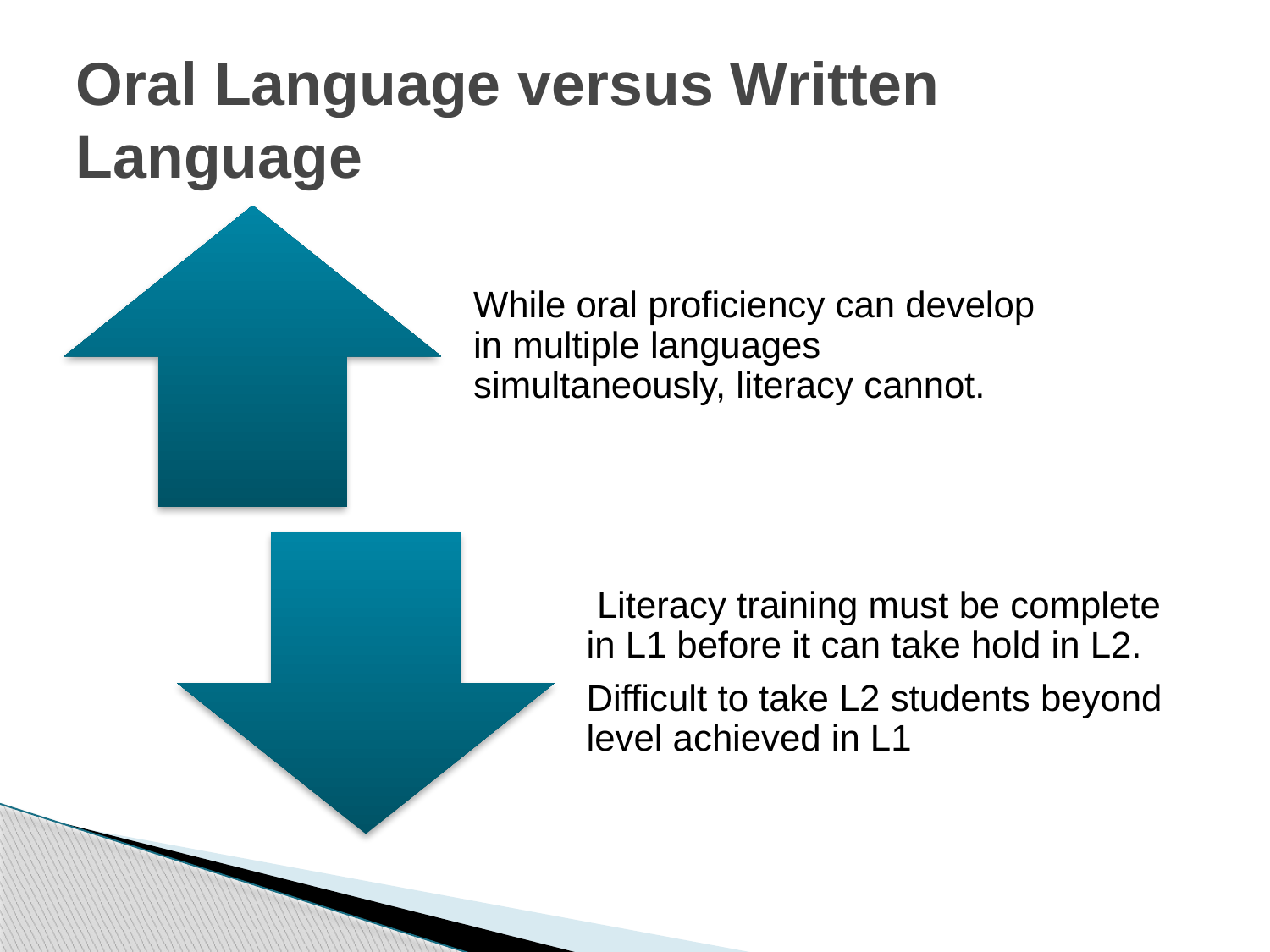

# Oral Language versus Written Language
While oral proficiency can develop in multiple languages simultaneously, literacy cannot.
 Literacy training must be complete in L1 before it can take hold in L2.
Difficult to take L2 students beyond level achieved in L1